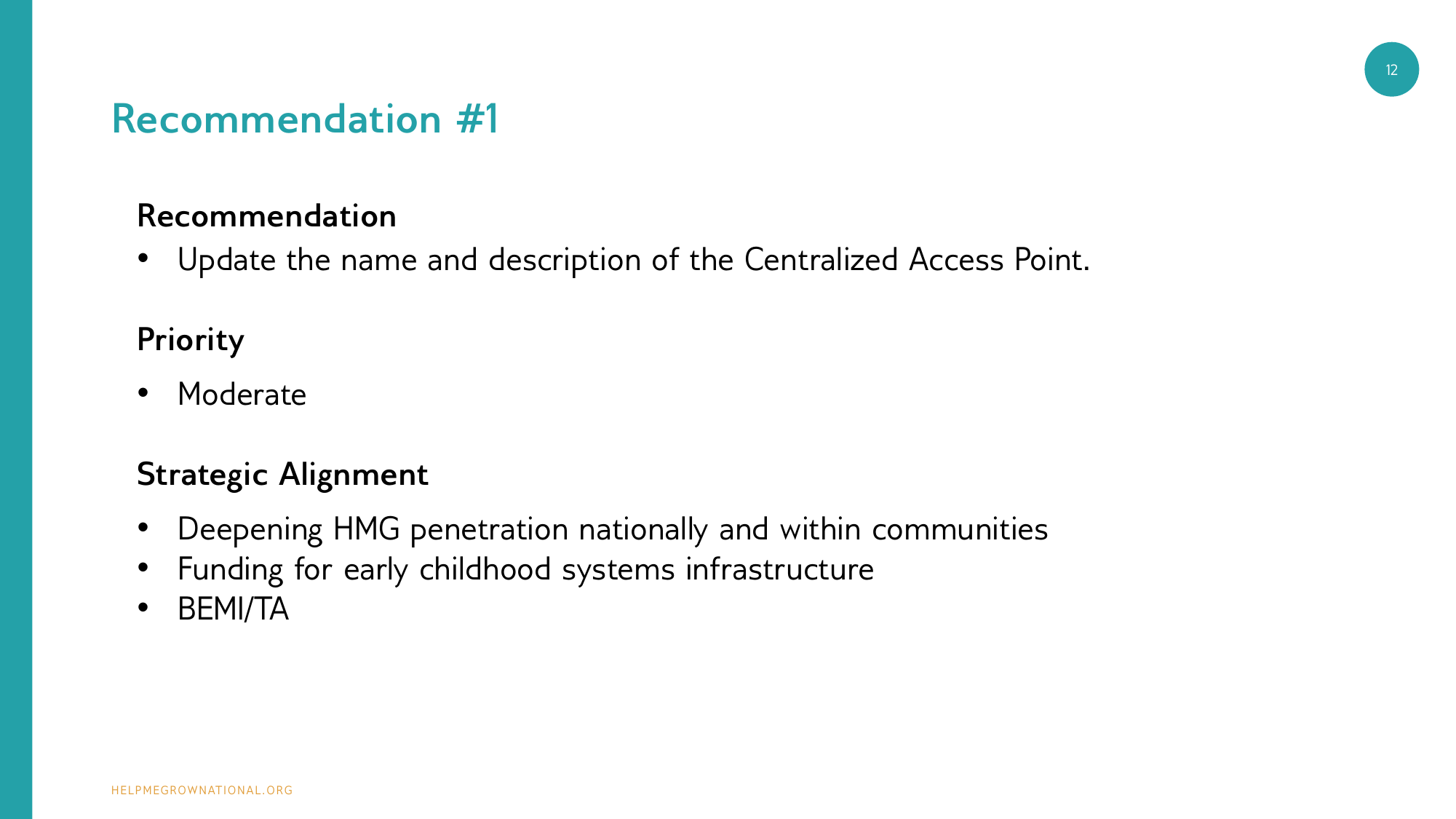

12
# Recommendation #1
Recommendation

Update the name and description of the Centralized Access Point.

Priority

Moderate

Strategic Alignment

Deepening HMG penetration nationally and within communities
Funding for early childhood systems infrastructure
BEMI/TA